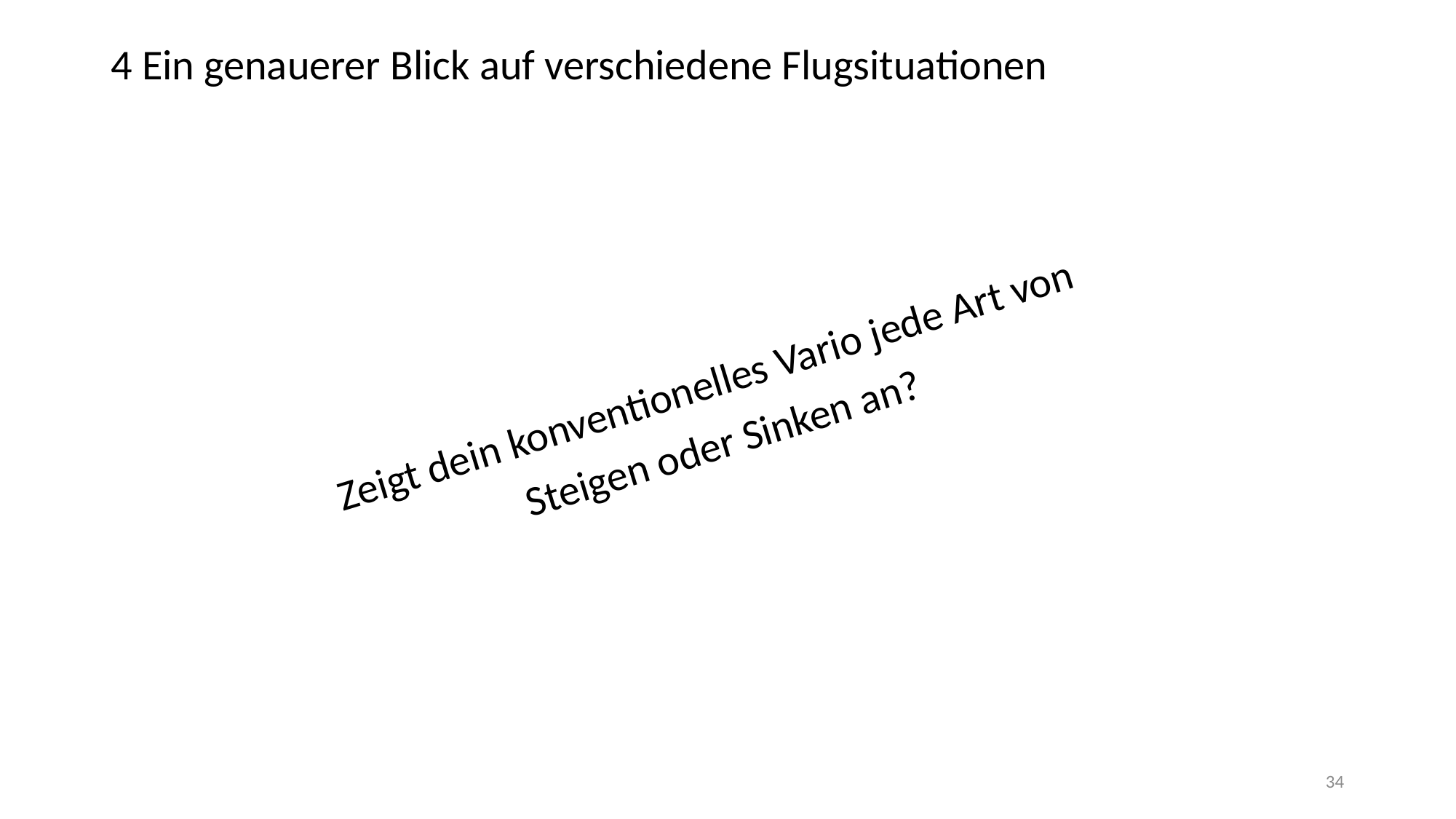

# 4 Ein genauerer Blick auf verschiedene Flugsituationen
Zeigt dein konventionelles Vario jede Art von
Steigen oder Sinken an?
34